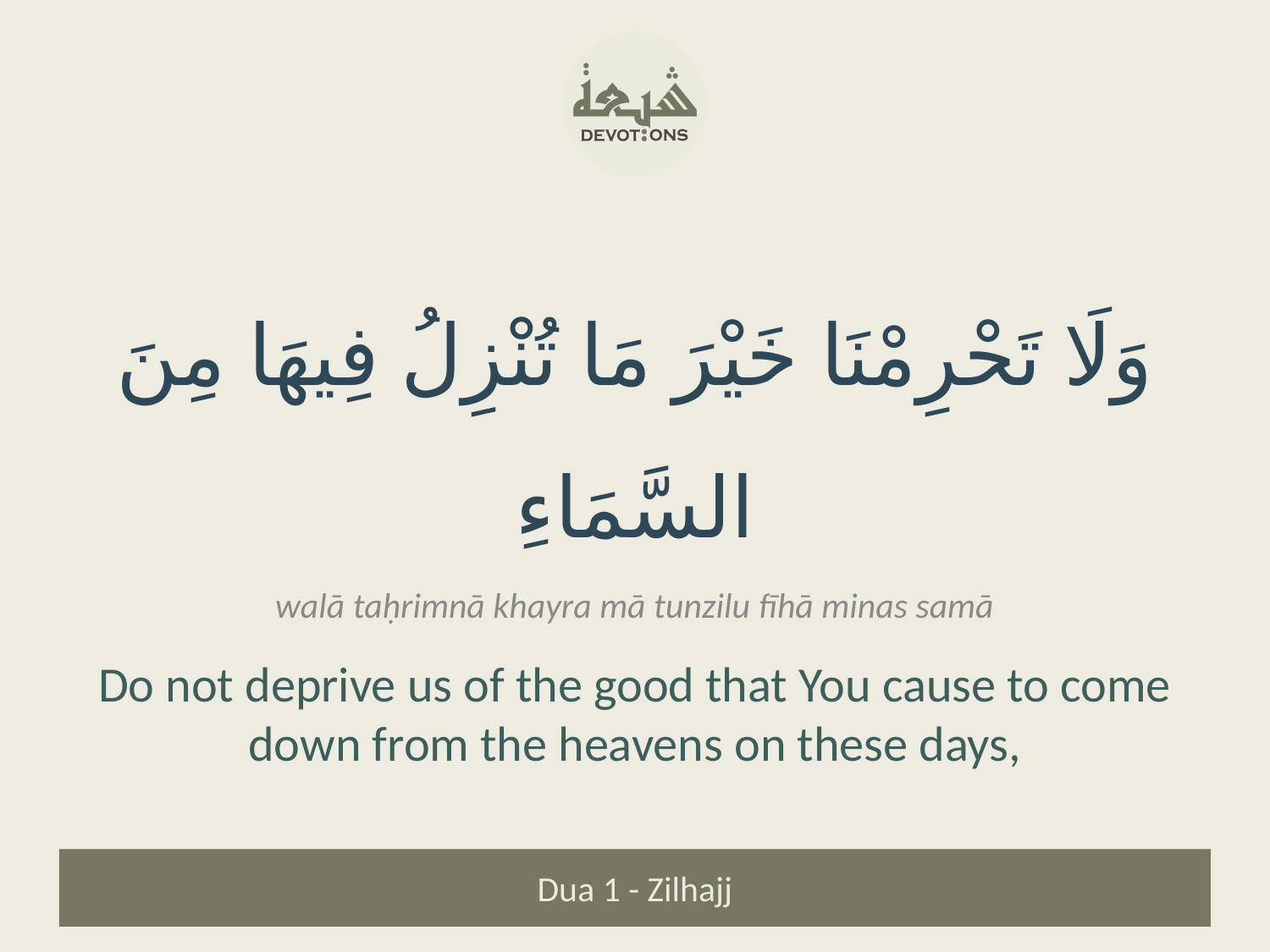

وَلَا تَحْرِمْنَا خَيْرَ مَا تُنْزِلُ فِيهَا مِنَ السَّمَاءِ
walā taḥrimnā khayra mā tunzilu fīhā minas samā
Do not deprive us of the good that You cause to come down from the heavens on these days,
Dua 1 - Zilhajj